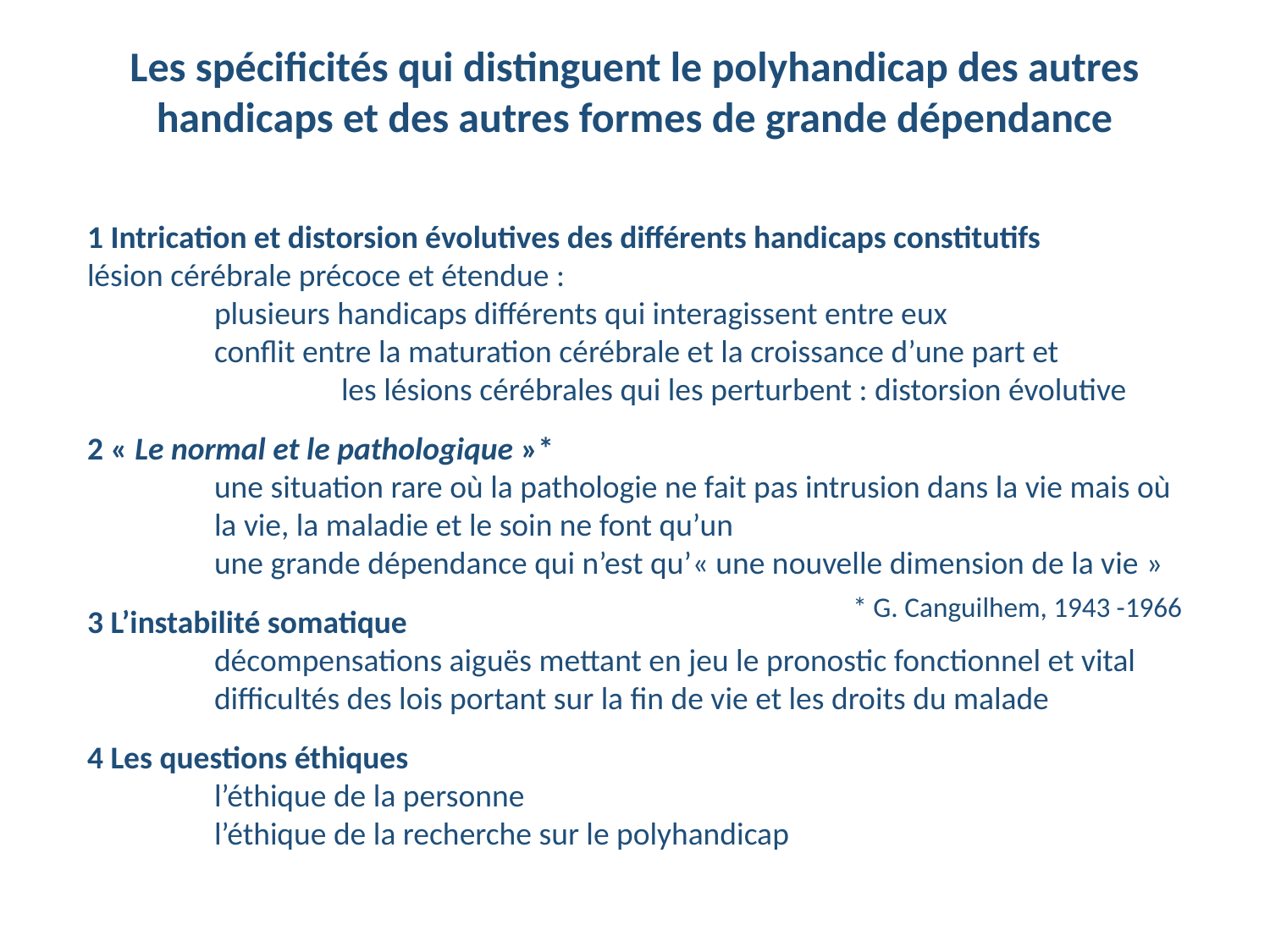

Les spécificités qui distinguent le polyhandicap des autres handicaps et des autres formes de grande dépendance
1 Intrication et distorsion évolutives des différents handicaps constitutifs
lésion cérébrale précoce et étendue :
	plusieurs handicaps différents qui interagissent entre eux
	conflit entre la maturation cérébrale et la croissance d’une part et
		les lésions cérébrales qui les perturbent : distorsion évolutive

2 « Le normal et le pathologique »*
	une situation rare où la pathologie ne fait pas intrusion dans la vie mais où
	la vie, la maladie et le soin ne font qu’un
	une grande dépendance qui n’est qu’« une nouvelle dimension de la vie »

3 L’instabilité somatique
	décompensations aiguës mettant en jeu le pronostic fonctionnel et vital
	difficultés des lois portant sur la fin de vie et les droits du malade

4 Les questions éthiques
	l’éthique de la personne
	l’éthique de la recherche sur le polyhandicap
* G. Canguilhem, 1943 -1966